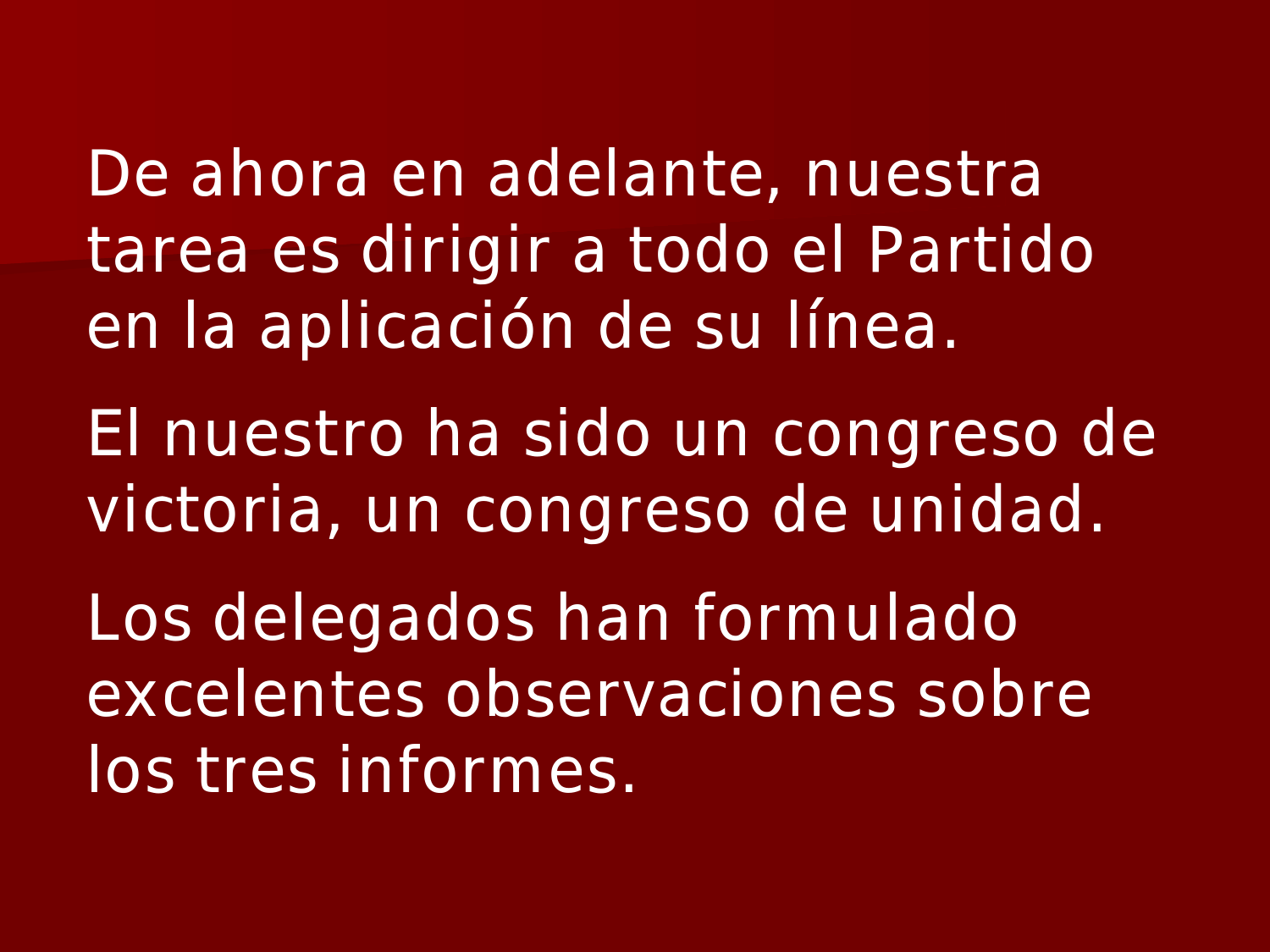

De ahora en adelante, nuestra tarea es dirigir a todo el Partido en la aplicación de su línea.
El nuestro ha sido un congreso de victoria, un congreso de unidad.
Los delegados han formulado excelentes observaciones sobre los tres informes.